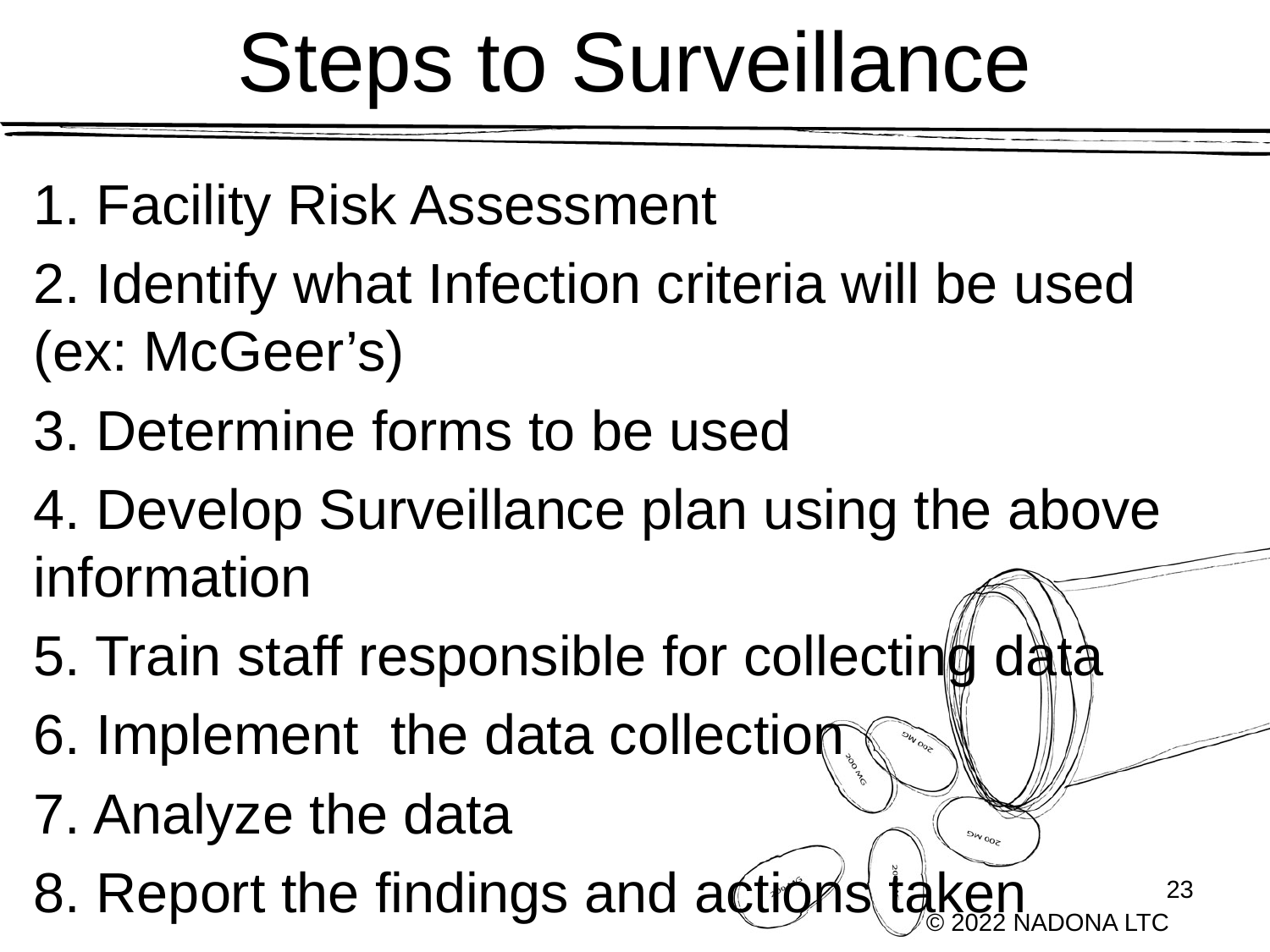

# Steps to Surveillance
1. Facility Risk Assessment
2. Identify what Infection criteria will be used (ex: McGeer’s)
3. Determine forms to be used
4. Develop Surveillance plan using the above information
5. Train staff responsible for collecting data
6. Implement  the data collection
7. Analyze the data
8. Report the findings and actions taken
23
© 2022 NADONA LTC